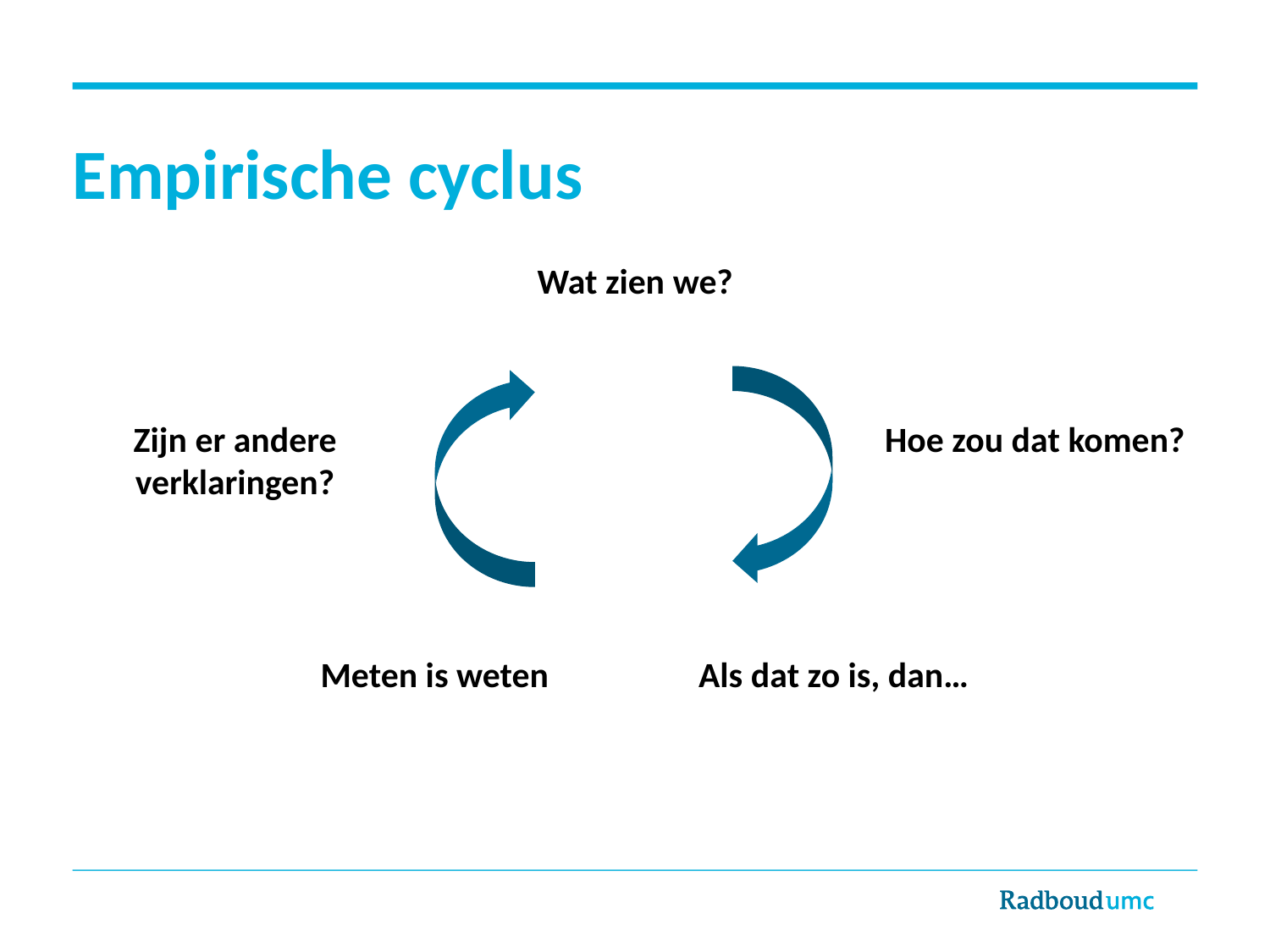

# Empirische cyclus
Wat zien we?

Zijn er andere verklaringen?
Hoe zou dat komen?
Meten is weten
Als dat zo is, dan…